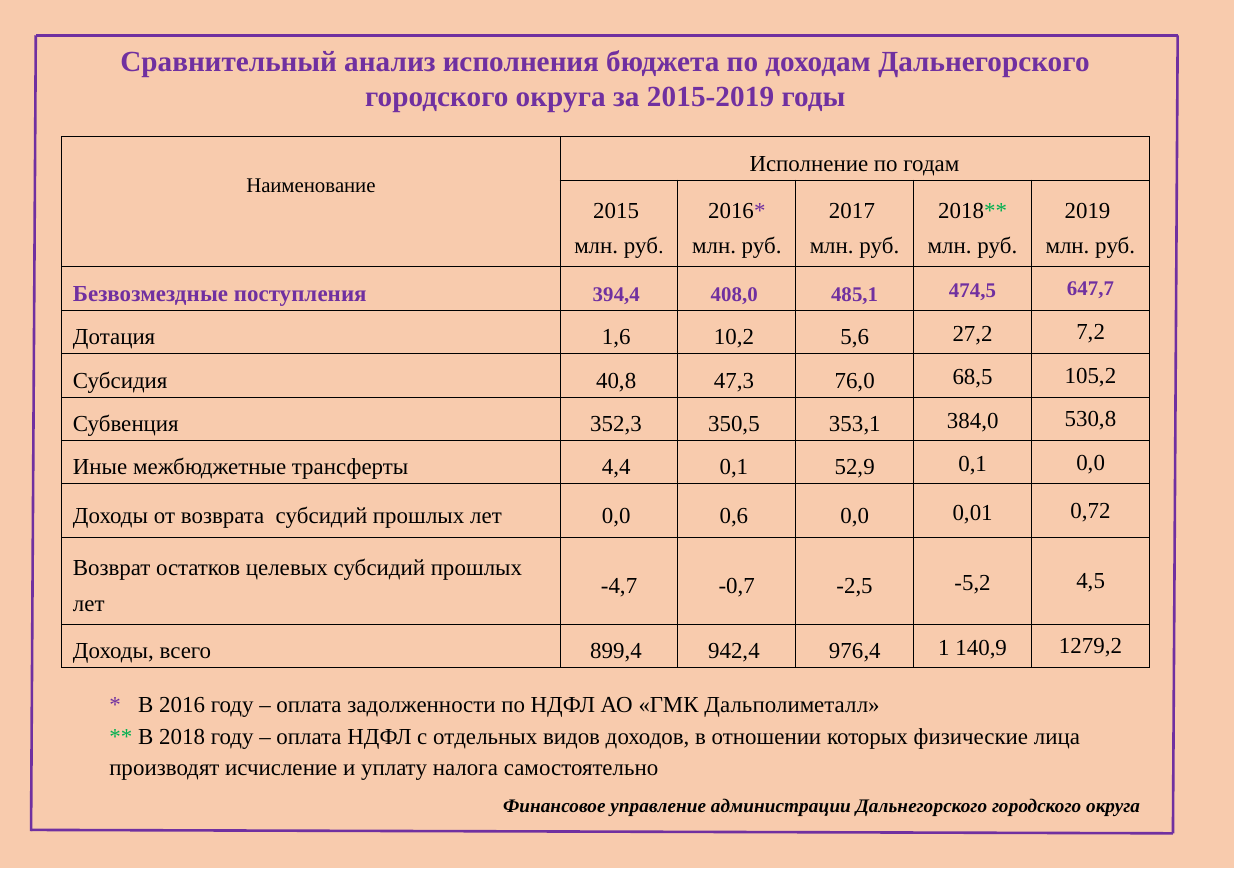

Сравнительный анализ исполнения бюджета по доходам Дальнегорского городского округа за 2015-2019 годы
| Наименование | Исполнение по годам |  |  |  |  |
| --- | --- | --- | --- | --- | --- |
|  | 2015 млн. руб. | 2016\* млн. руб. | 2017 млн. руб. | 2018\*\* млн. руб. | 2019 млн. руб. |
| Безвозмездные поступления | 394,4 | 408,0 | 485,1 | 474,5 | 647,7 |
| Дотация | 1,6 | 10,2 | 5,6 | 27,2 | 7,2 |
| Субсидия | 40,8 | 47,3 | 76,0 | 68,5 | 105,2 |
| Субвенция | 352,3 | 350,5 | 353,1 | 384,0 | 530,8 |
| Иные межбюджетные трансферты | 4,4 | 0,1 | 52,9 | 0,1 | 0,0 |
| Доходы от возврата субсидий прошлых лет | 0,0 | 0,6 | 0,0 | 0,01 | 0,72 |
| Возврат остатков целевых субсидий прошлых лет | -4,7 | -0,7 | -2,5 | -5,2 | 4,5 |
| Доходы, всего | 899,4 | 942,4 | 976,4 | 1 140,9 | 1279,2 |

*   В 2016 году – оплата задолженности по НДФЛ АО «ГМК Дальполиметалл»
** В 2018 году – оплата НДФЛ с отдельных видов доходов, в отношении которых физические лица производят исчисление и уплату налога самостоятельно